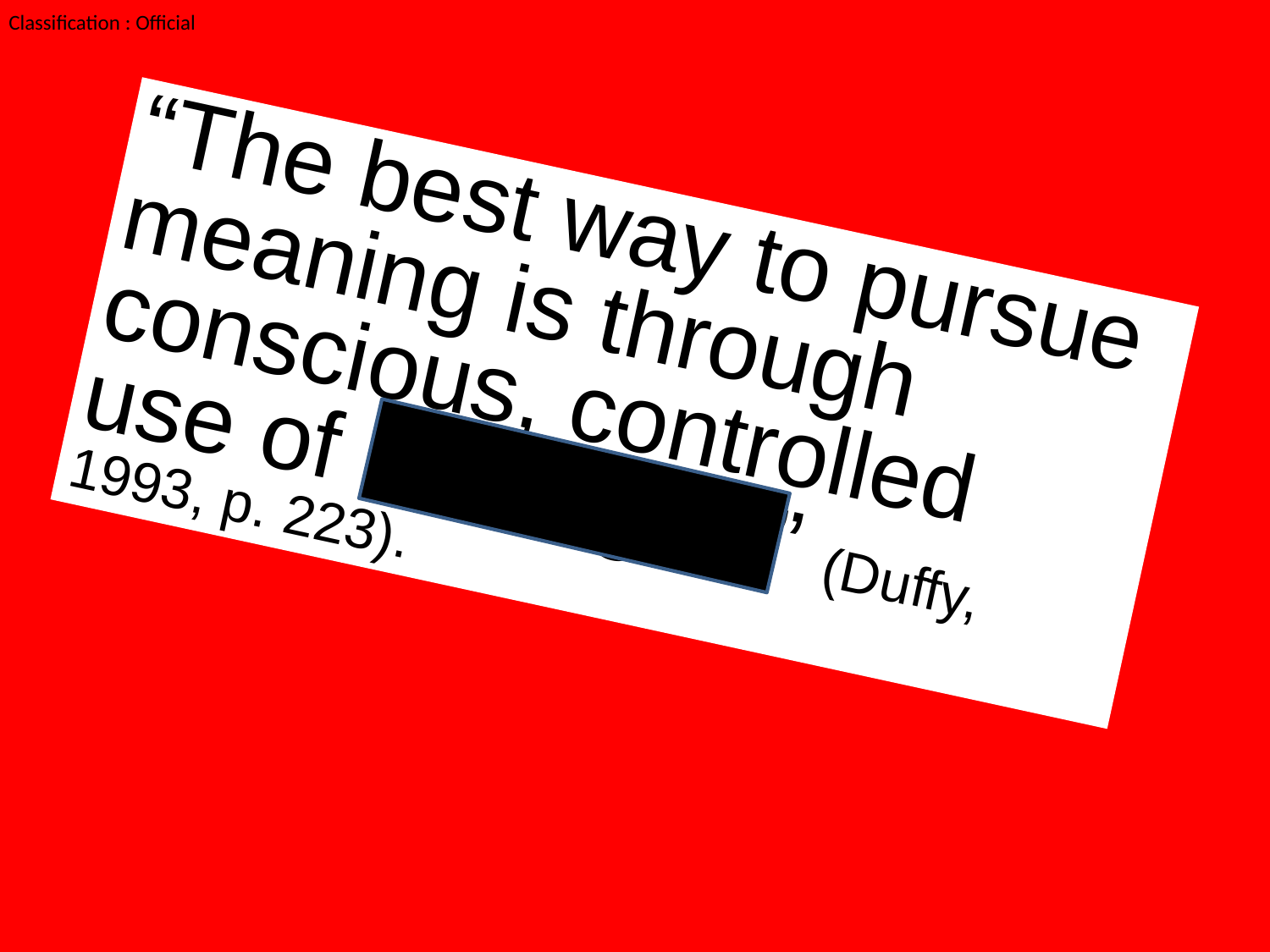

“The best way to pursue meaning is through conscious, controlled use of strategies” (Duffy, 1993, p. 223).